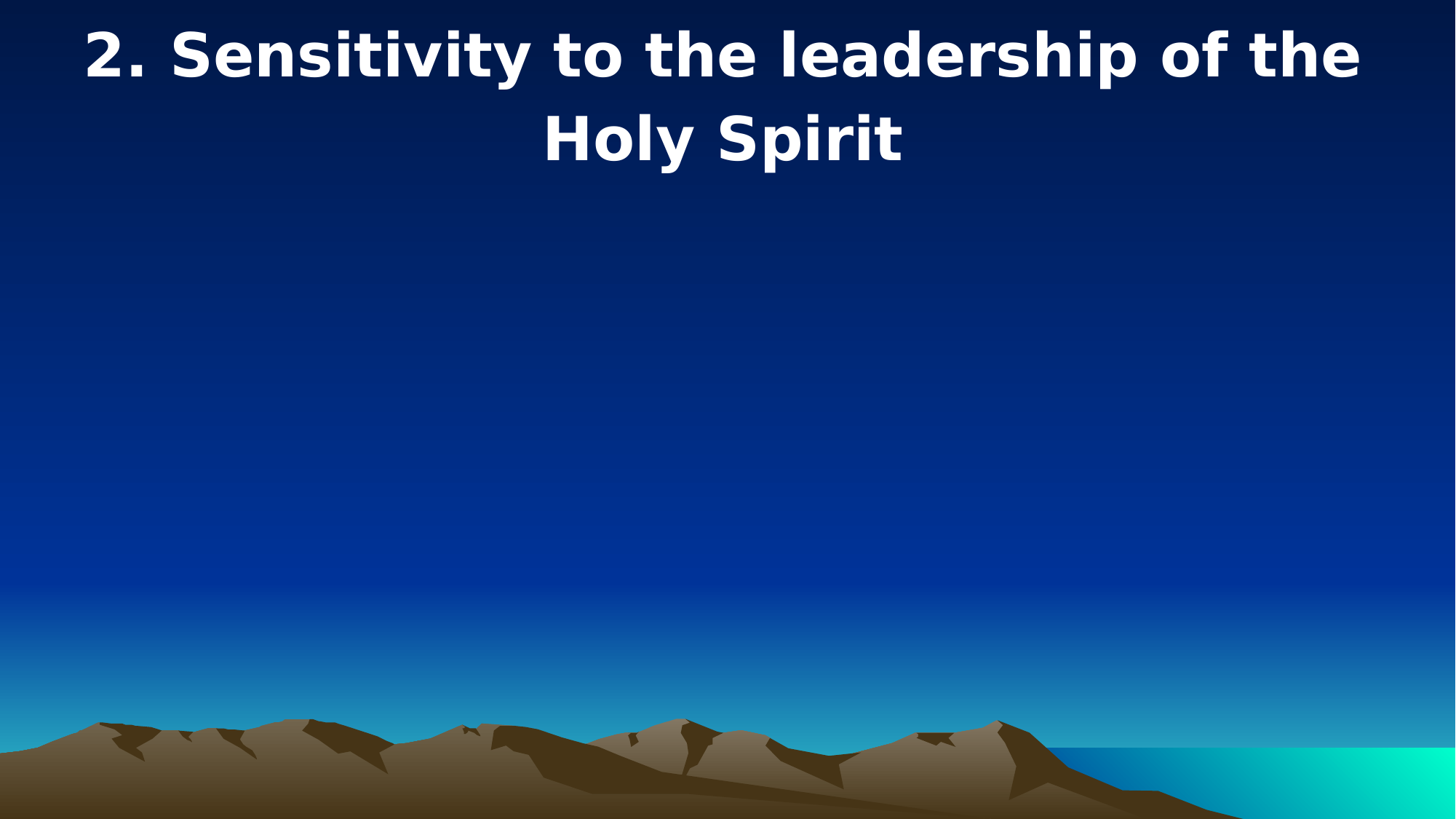

2. Sensitivity to the leadership of the Holy Spirit